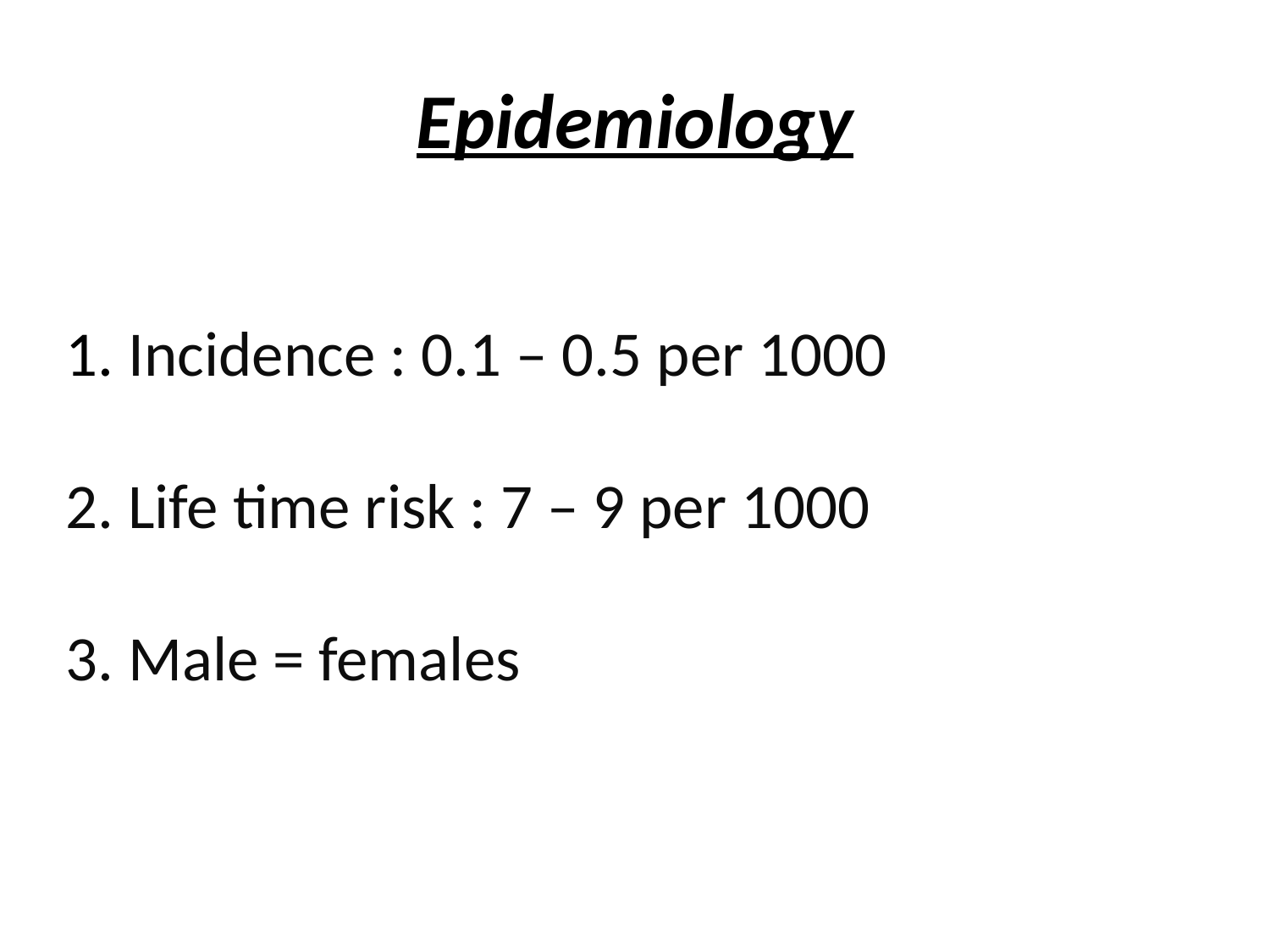

# Epidemiology
1. Incidence : 0.1 – 0.5 per 1000

2. Life time risk : 7 – 9 per 1000

3. Male = females